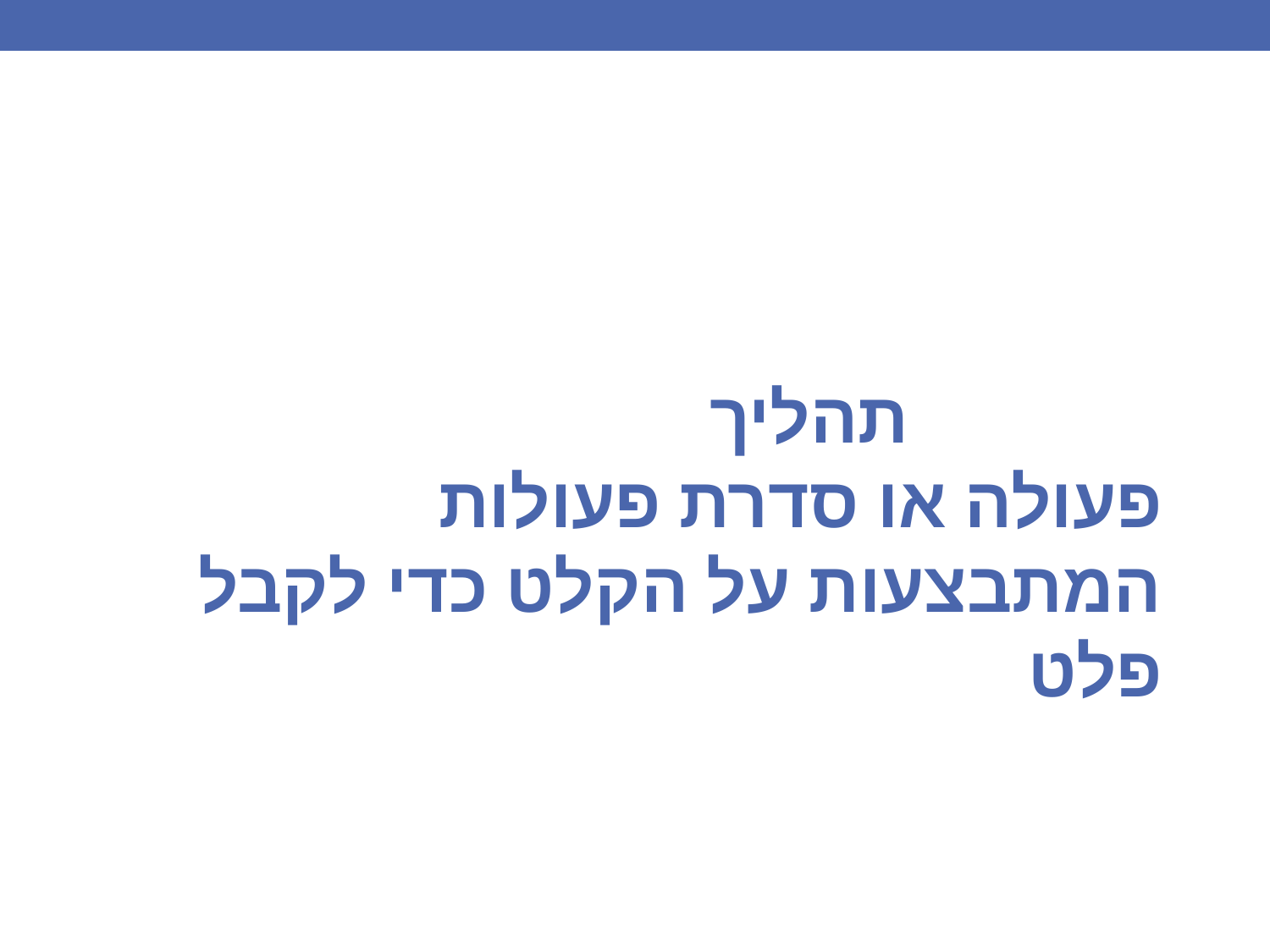

תהליך
פעולה או סדרת פעולות המתבצעות על הקלט כדי לקבל פלט